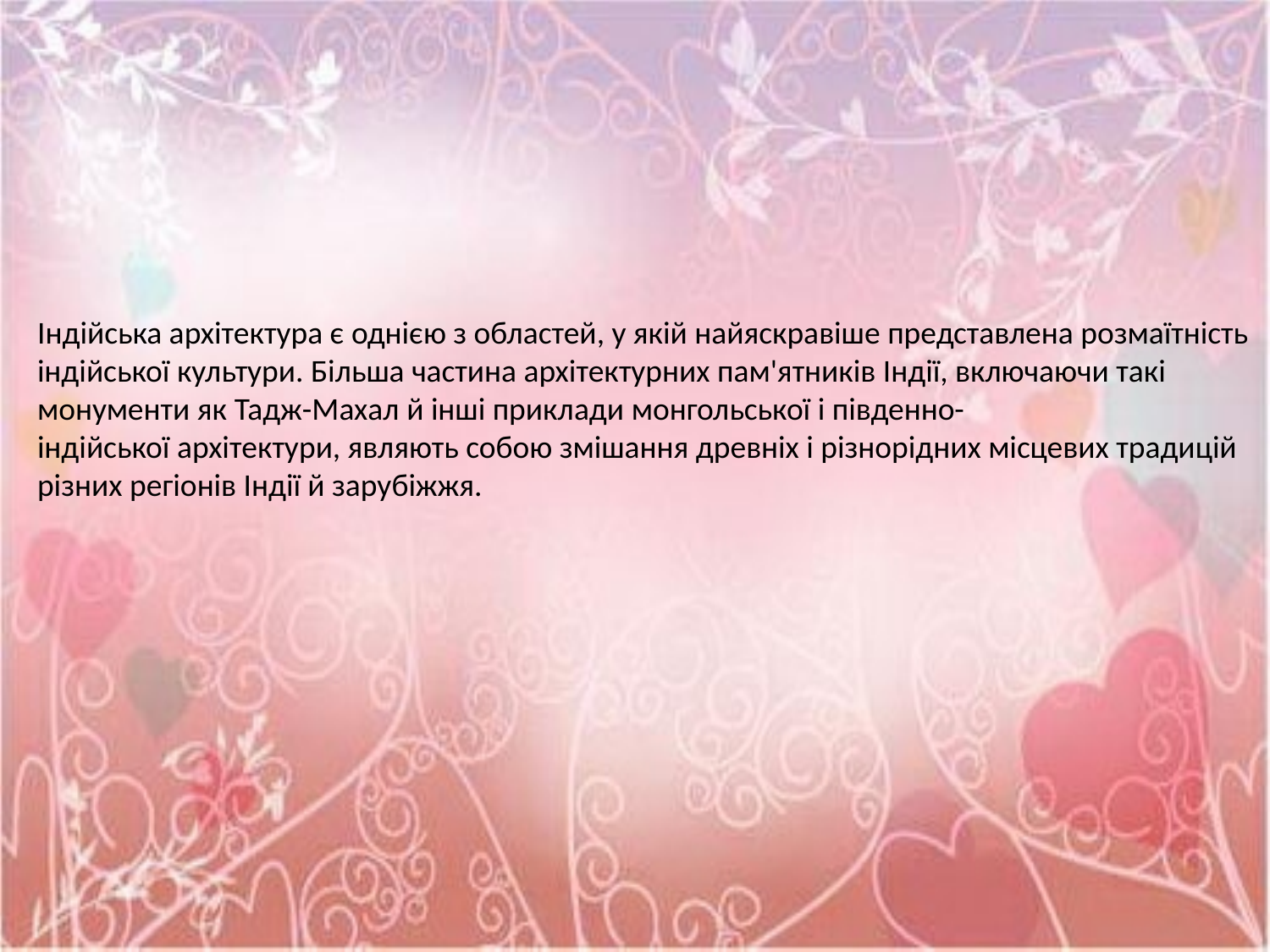

Індійська архітектура є однією з областей, у якій найяскравіше представлена розмаїтність індійської культури. Більша частина архітектурних пам'ятників Індії, включаючи такі монументи як Тадж-Махал й інші приклади монгольської і південно-індійської архітектури, являють собою змішання древніх і різнорідних місцевих традицій різних регіонів Індії й зарубіжжя.